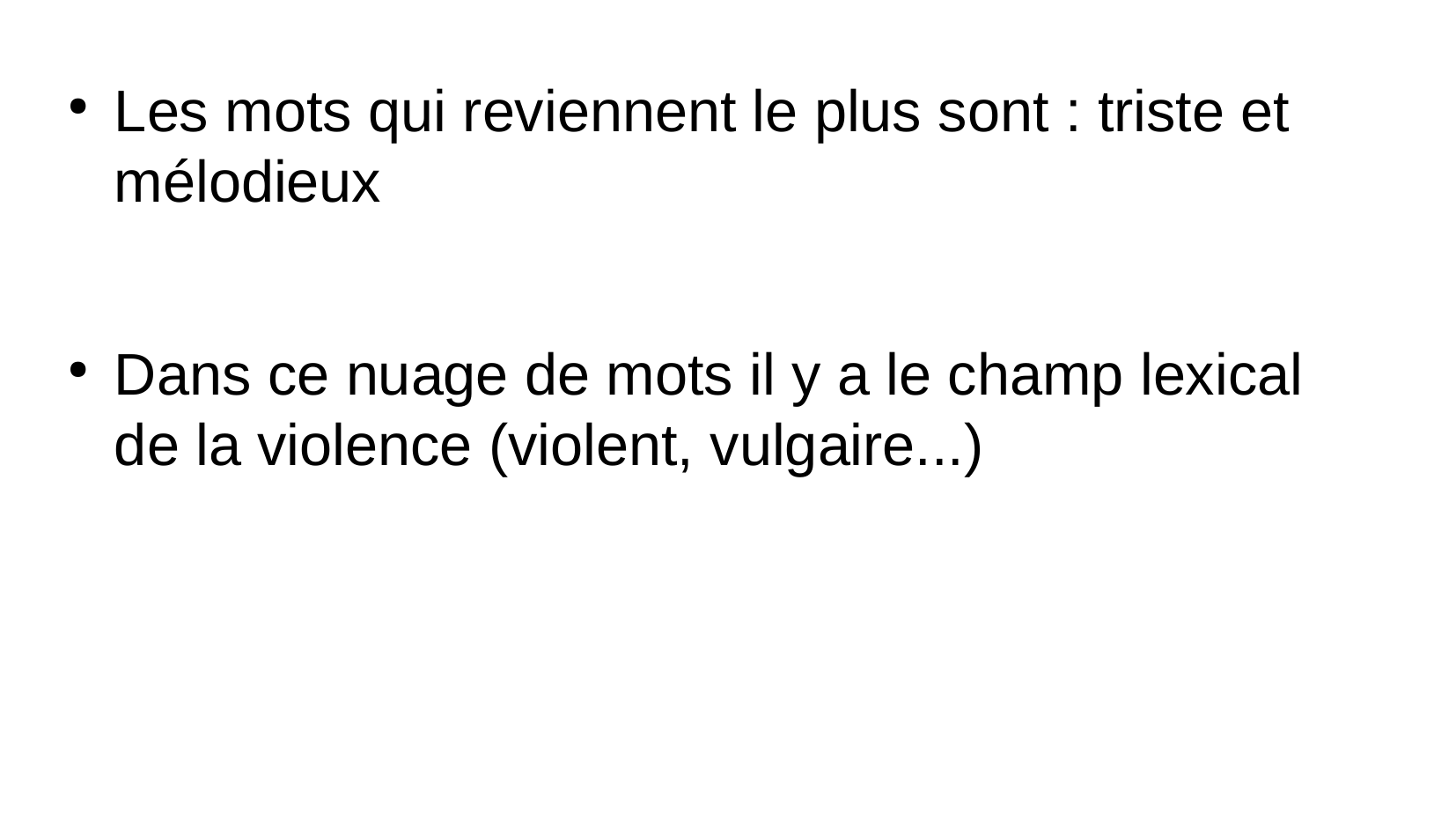

Les mots qui reviennent le plus sont : triste et mélodieux

Dans ce nuage de mots il y a le champ lexical de la violence (violent, vulgaire...)